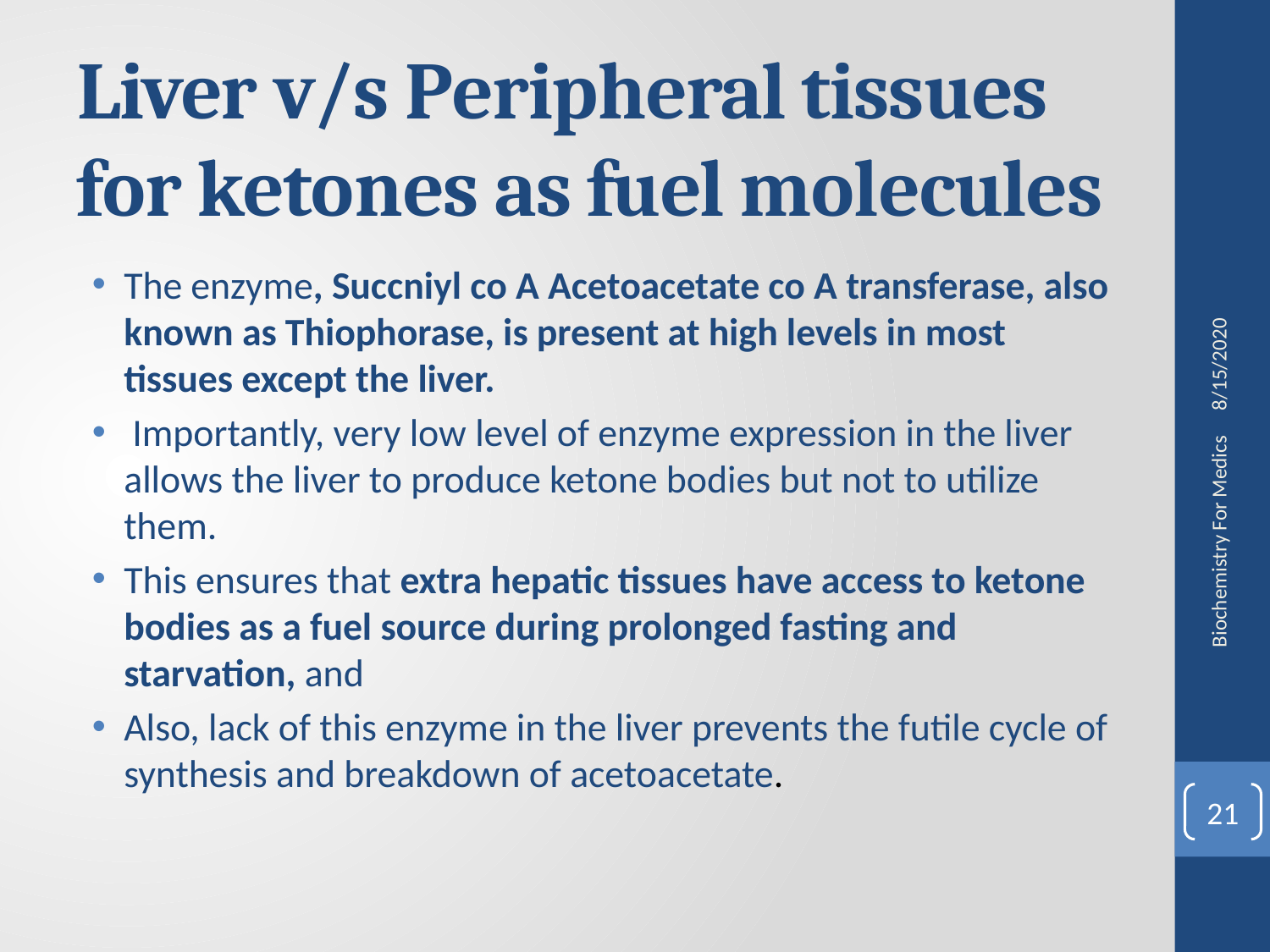

# Liver v/s Peripheral tissues for ketones as fuel molecules
8/15/2020
The enzyme, Succniyl co A Acetoacetate co A transferase, also known as Thiophorase, is present at high levels in most tissues except the liver.
 Importantly, very low level of enzyme expression in the liver allows the liver to produce ketone bodies but not to utilize them.
This ensures that extra hepatic tissues have access to ketone bodies as a fuel source during prolonged fasting and starvation, and
Also, lack of this enzyme in the liver prevents the futile cycle of synthesis and breakdown of acetoacetate.
Biochemistry For Medics
21